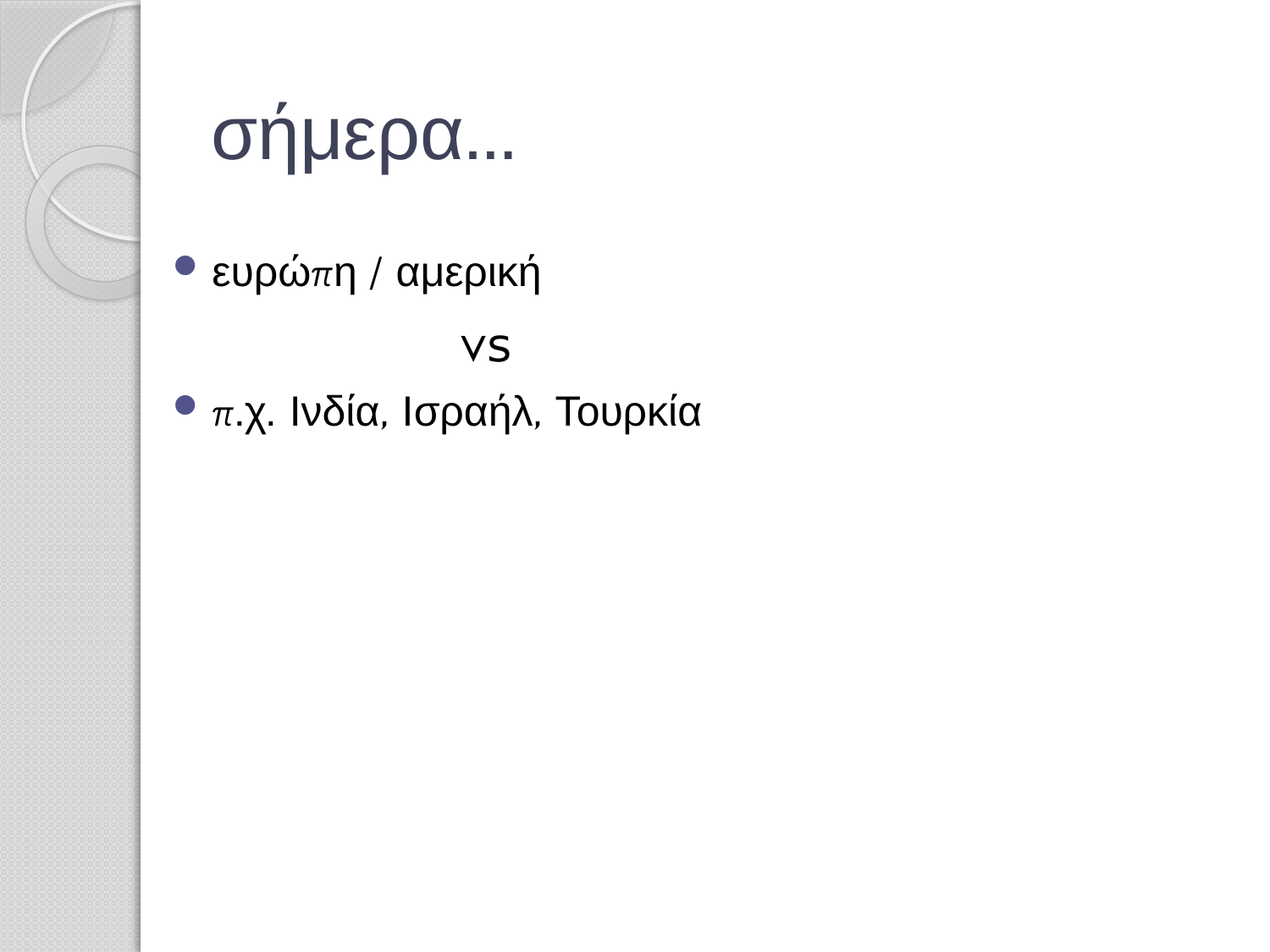

# σήμερα…
ευρώπη / αμερική
                 vs
π.χ. Ινδία, Ισραήλ, Τουρκία